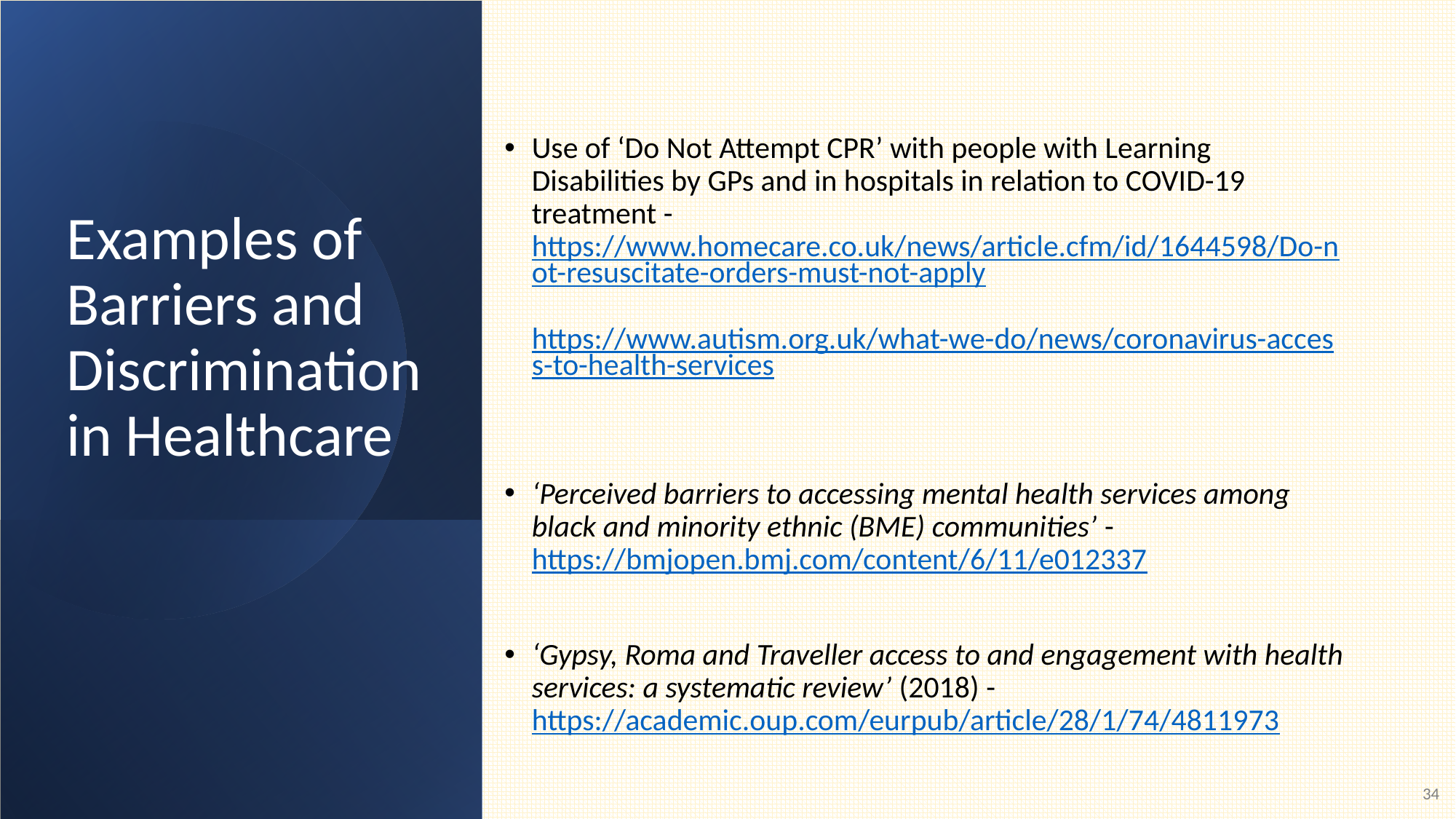

# Examples of Barriers and Discrimination in Healthcare
Use of ‘Do Not Attempt CPR’ with people with Learning Disabilities by GPs and in hospitals in relation to COVID-19 treatment - https://www.homecare.co.uk/news/article.cfm/id/1644598/Do-not-resuscitate-orders-must-not-apply https://www.autism.org.uk/what-we-do/news/coronavirus-access-to-health-services

‘Perceived barriers to accessing mental health services among black and minority ethnic (BME) communities’ - https://bmjopen.bmj.com/content/6/11/e012337

‘Gypsy, Roma and Traveller access to and engagement with health services: a systematic review’ (2018) - https://academic.oup.com/eurpub/article/28/1/74/4811973

34